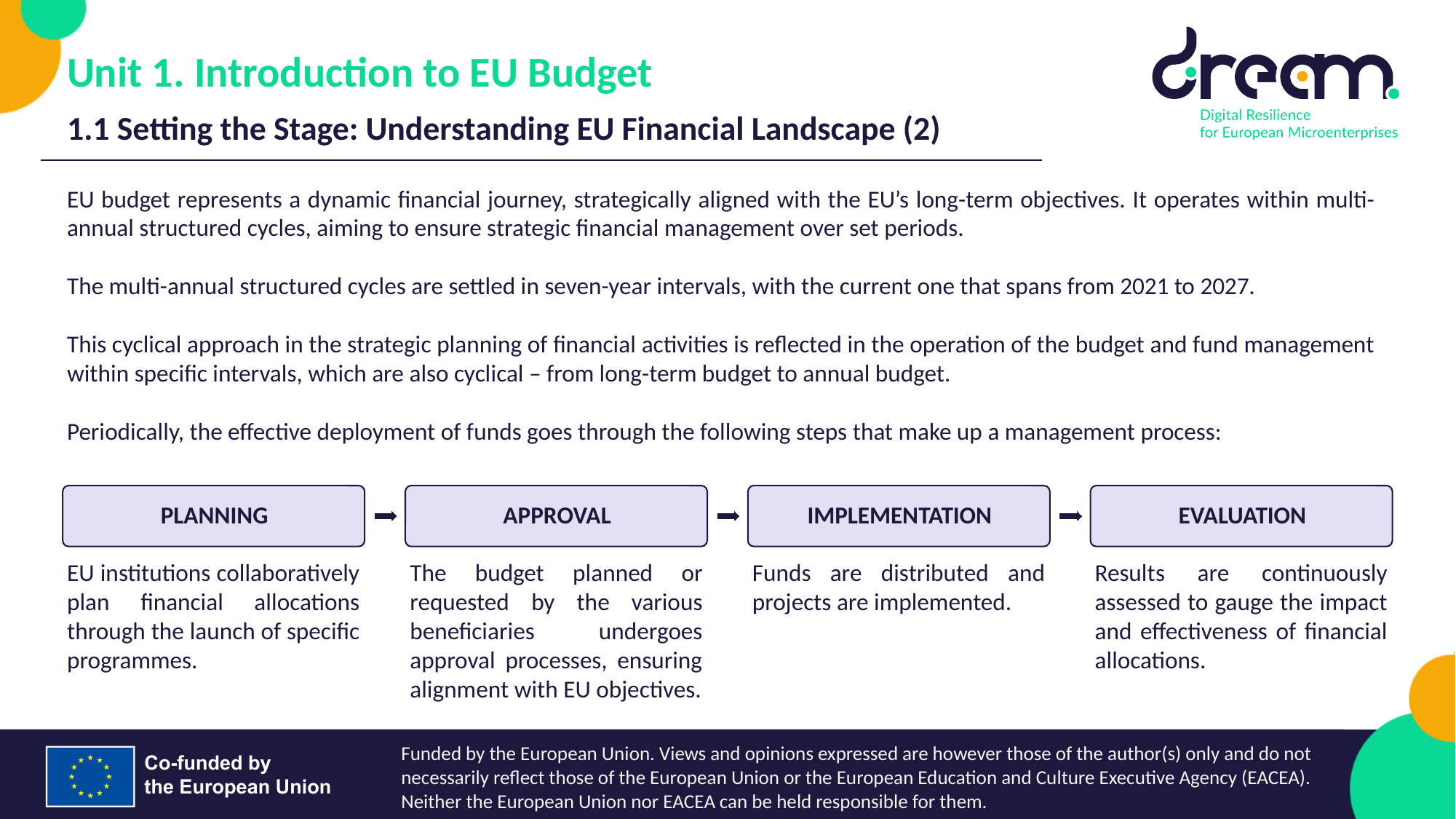

Unit 1. Introduction to EU Budget
1.1 Setting the Stage: Understanding EU Financial Landscape (2)
EU budget represents a dynamic financial journey, strategically aligned with the EU’s long-term objectives. It operates within multi-annual structured cycles, aiming to ensure strategic financial management over set periods.

The multi-annual structured cycles are settled in seven-year intervals, with the current one that spans from 2021 to 2027.

This cyclical approach in the strategic planning of financial activities is reflected in the operation of the budget and fund management within specific intervals, which are also cyclical – from long-term budget to annual budget.

Periodically, the effective deployment of funds goes through the following steps that make up a management process:

PLANNING

APPROVAL

IMPLEMENTATION

EVALUATION
EU institutions collaboratively plan financial allocations through the launch of specific programmes.
The budget planned or requested by the various beneficiaries undergoes approval processes, ensuring alignment with EU objectives.
Funds are distributed and projects are implemented.
Results are continuously assessed to gauge the impact and effectiveness of financial allocations.